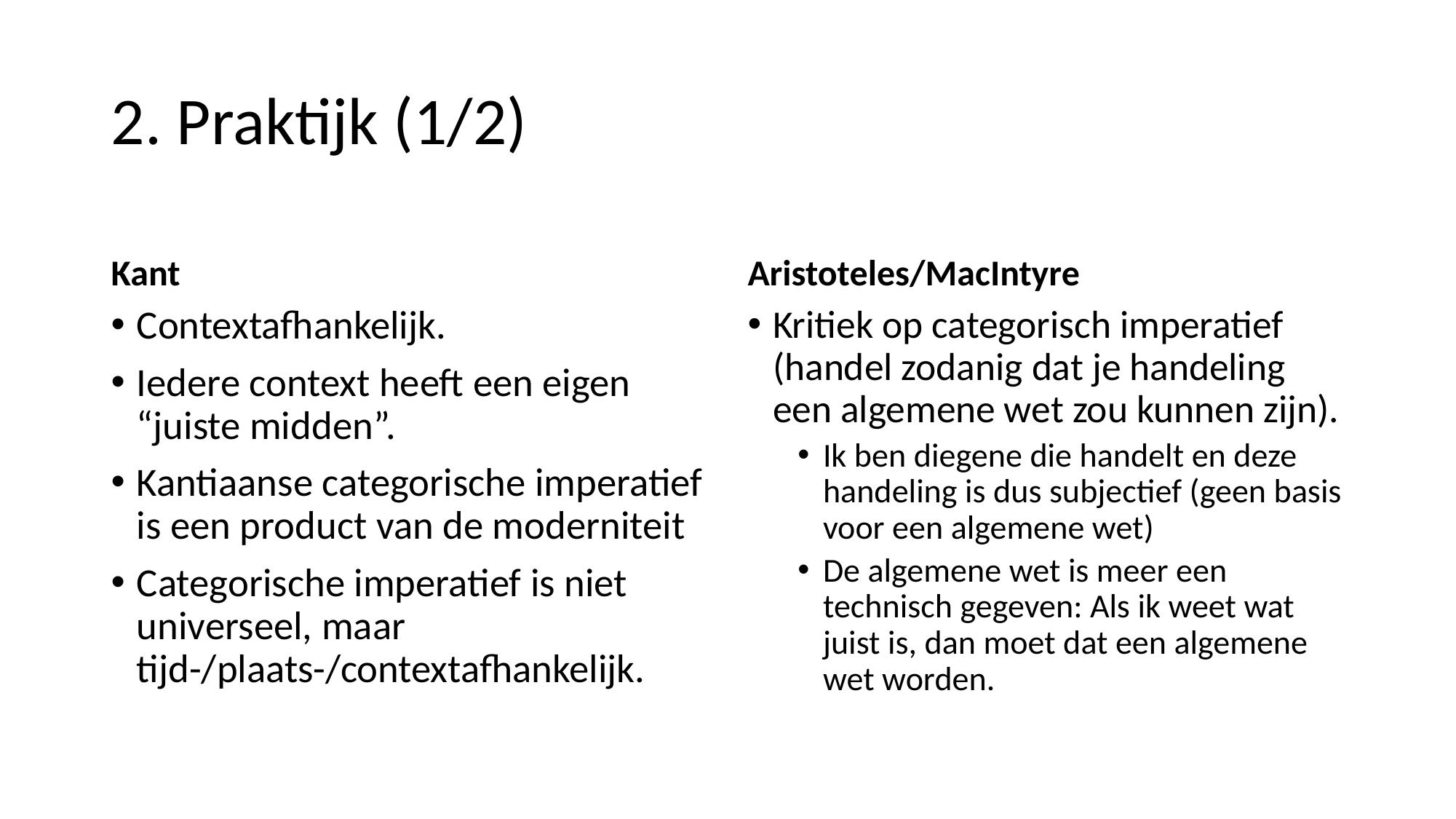

# 2. Praktijk (1/2)
Kant
Aristoteles/MacIntyre
Contextafhankelijk.
Iedere context heeft een eigen “juiste midden”.
Kantiaanse categorische imperatief is een product van de moderniteit
Categorische imperatief is niet universeel, maar tijd-/plaats-/contextafhankelijk.

Kritiek op categorisch imperatief (handel zodanig dat je handeling een algemene wet zou kunnen zijn).
Ik ben diegene die handelt en deze handeling is dus subjectief (geen basis voor een algemene wet)
De algemene wet is meer een technisch gegeven: Als ik weet wat juist is, dan moet dat een algemene wet worden.